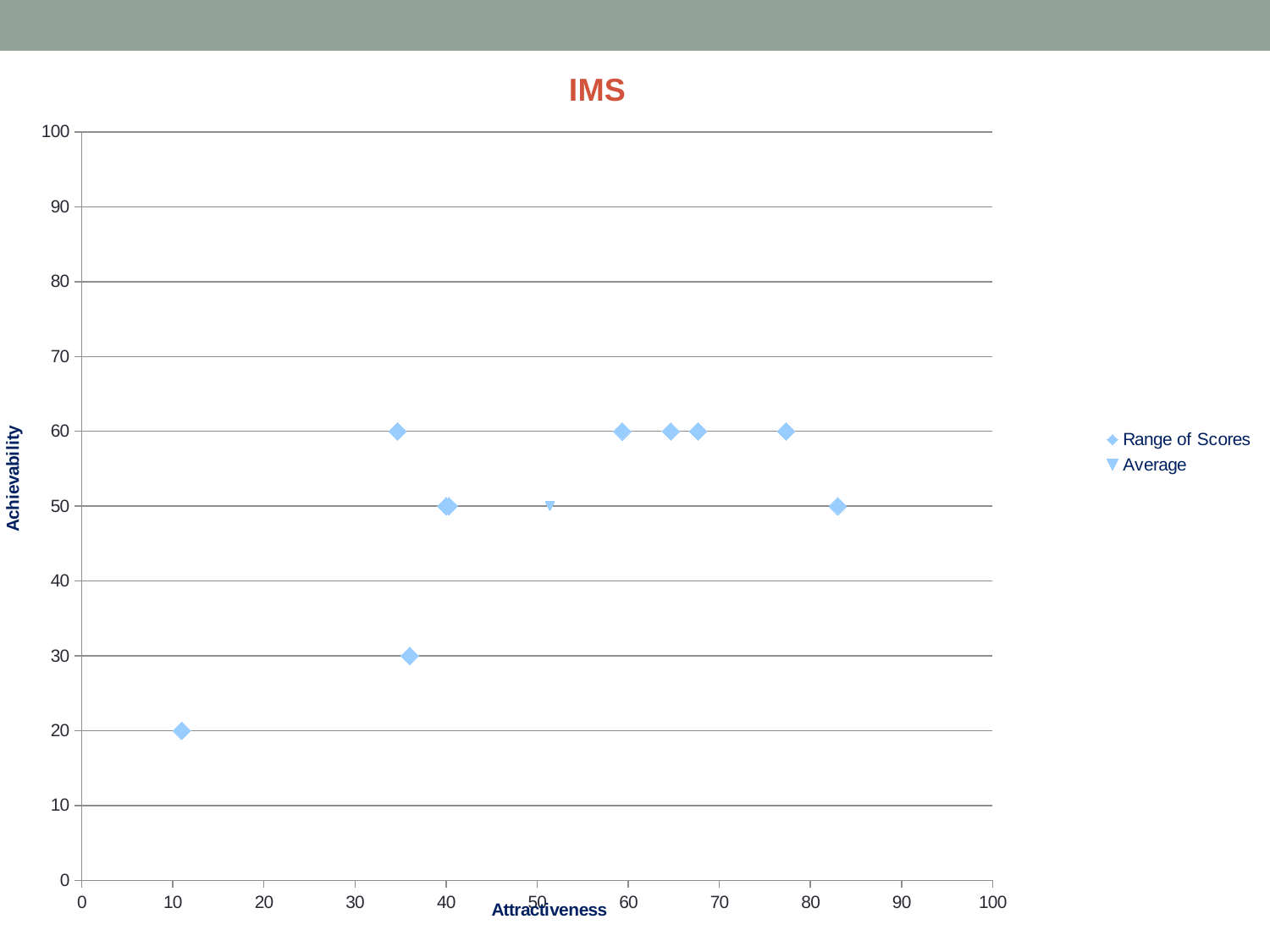

### Chart: IMS

| Category |  |  |
|---|---|---|